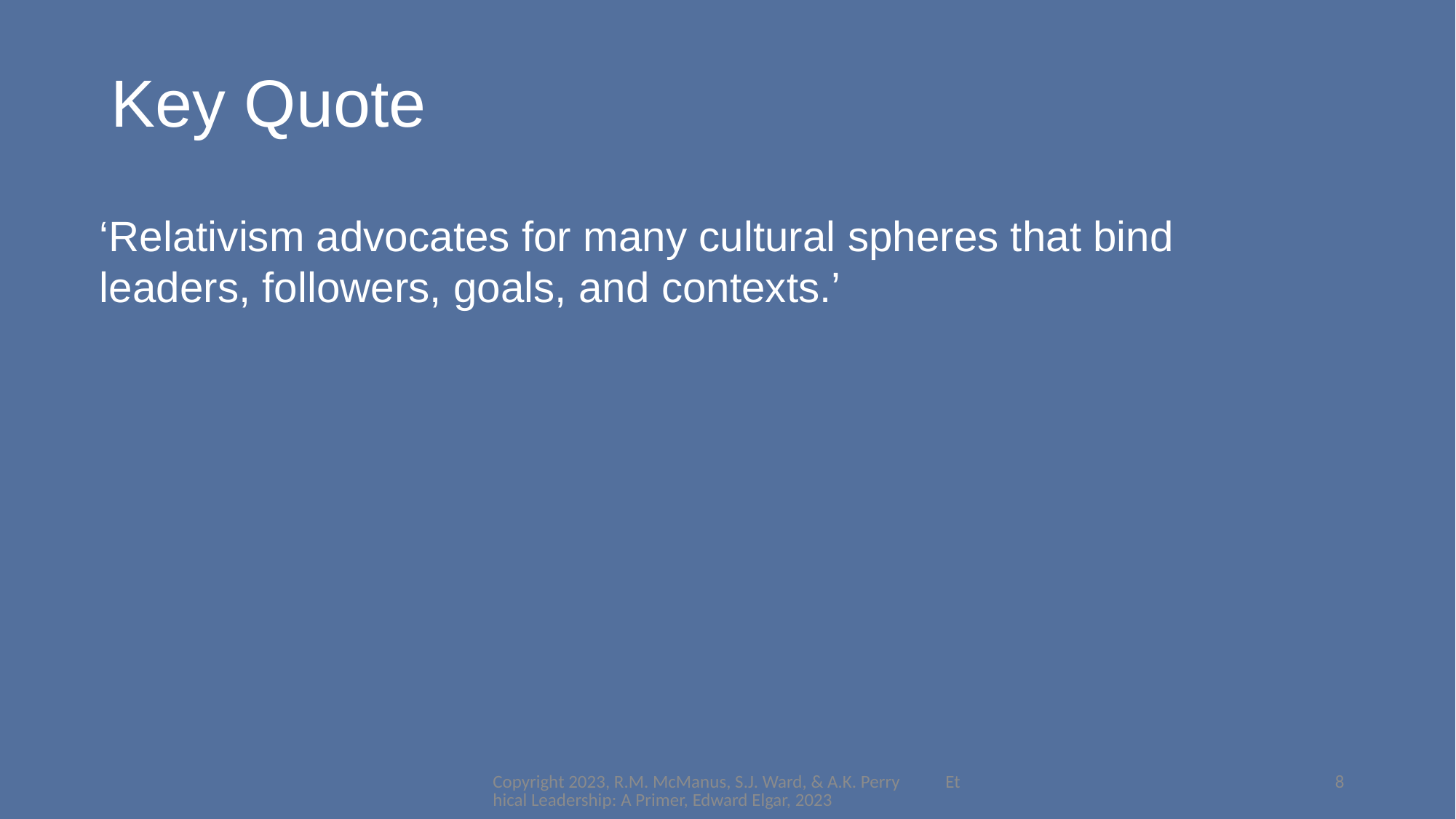

# Key Quote
‘Relativism advocates for many cultural spheres that bind leaders, followers, goals, and contexts.’
Copyright 2023, R.M. McManus, S.J. Ward, & A.K. Perry           Ethical Leadership: A Primer, Edward Elgar, 2023
8